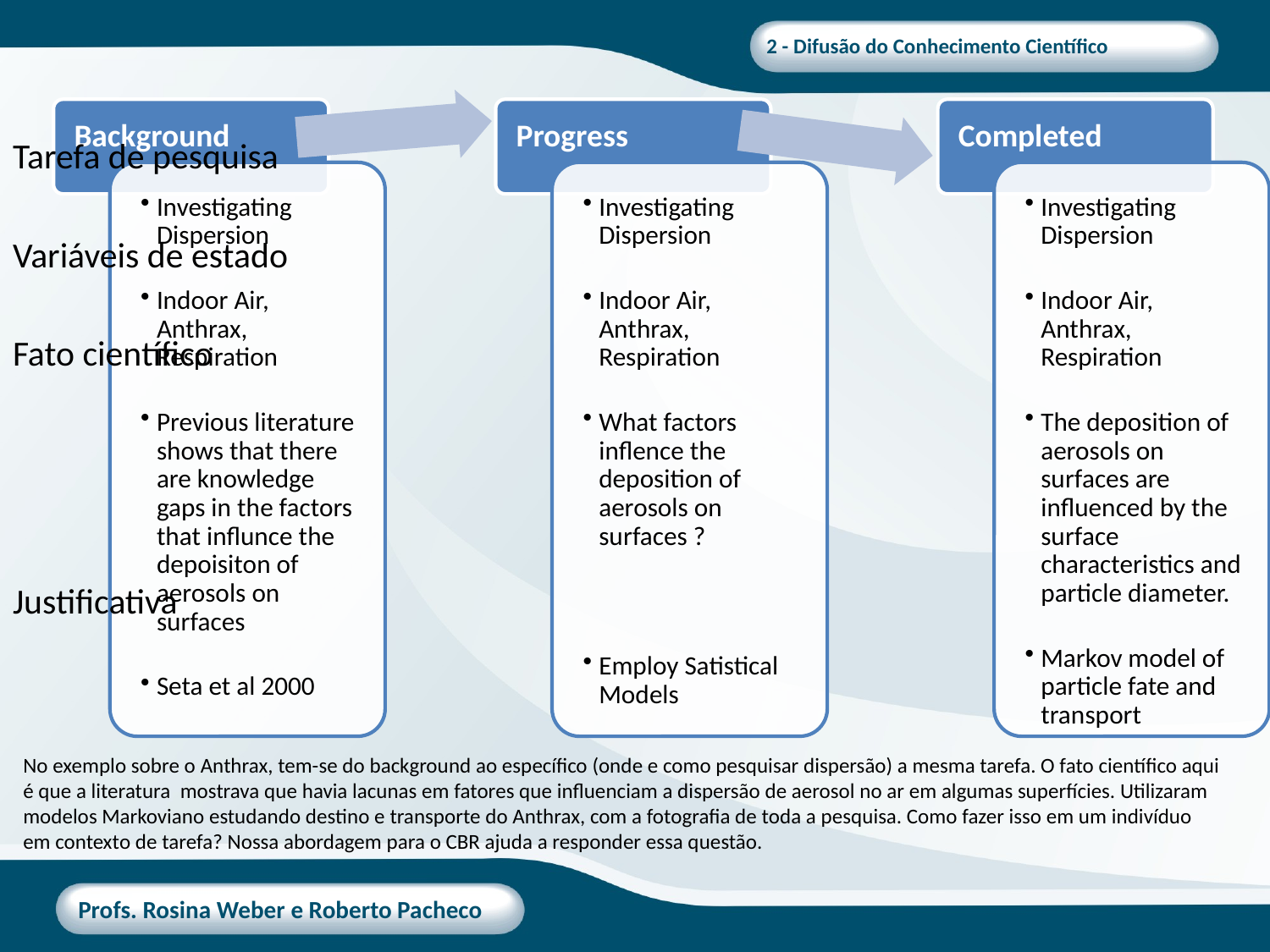

#
Background
Investigating Dispersion

Indoor Air, Anthrax, Respiration

Previous literature shows that there are knowledge gaps in the factors that influnce the depoisiton of aerosols on surfaces

Seta et al 2000

Progress
Investigating Dispersion

Indoor Air, Anthrax, Respiration

What factors inflence the  deposition of aerosols on surfaces ?

Employ Satistical Models

Completed
Investigating Dispersion

Indoor Air, Anthrax, Respiration

The deposition of aerosols on surfaces are influenced by the surface characteristics and particle diameter.

Markov model of particle fate and transport
Tarefa de pesquisa

Variáveis de estado

Fato científico

Justificativa

No exemplo sobre o Anthrax, tem-se do background ao específico (onde e como pesquisar dispersão) a mesma tarefa. O fato científico aqui é que a literatura  mostrava que havia lacunas em fatores que influenciam a dispersão de aerosol no ar em algumas superfícies. Utilizaram modelos Markoviano estudando destino e transporte do Anthrax, com a fotografia de toda a pesquisa. Como fazer isso em um indivíduo em contexto de tarefa? Nossa abordagem para o CBR ajuda a responder essa questão.